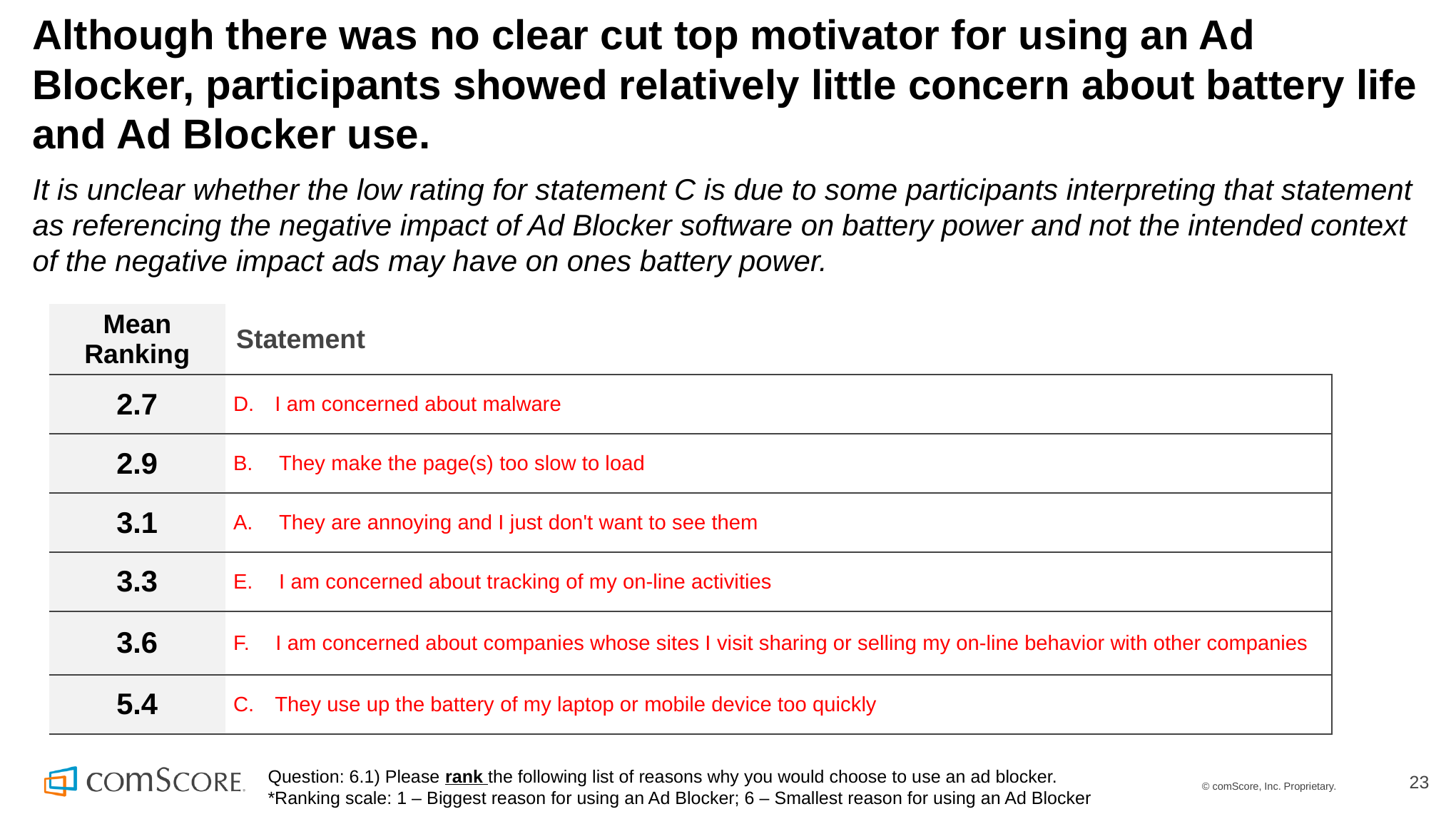

# Although there was no clear cut top motivator for using an Ad Blocker, participants showed relatively little concern about battery life and Ad Blocker use.
It is unclear whether the low rating for statement C is due to some participants interpreting that statement as referencing the negative impact of Ad Blocker software on battery power and not the intended context of the negative impact ads may have on ones battery power.
| Mean Ranking | Statement |
| --- | --- |
| 2.7 | D.    I am concerned about malware |
| 2.9 | B.     They make the page(s) too slow to load |
| 3.1 | A.     They are annoying and I just don't want to see them |
| 3.3 | E.     I am concerned about tracking of my on-line activities |
| 3.6 | F.     I am concerned about companies whose sites I visit sharing or selling my on-line behavior with other companies |
| 5.4 | C.    They use up the battery of my laptop or mobile device too quickly |
Question: 6.1) Please rank the following list of reasons why you would choose to use an ad blocker. *Ranking scale: 1 – Biggest reason for using an Ad Blocker; 6 – Smallest reason for using an Ad Blocker